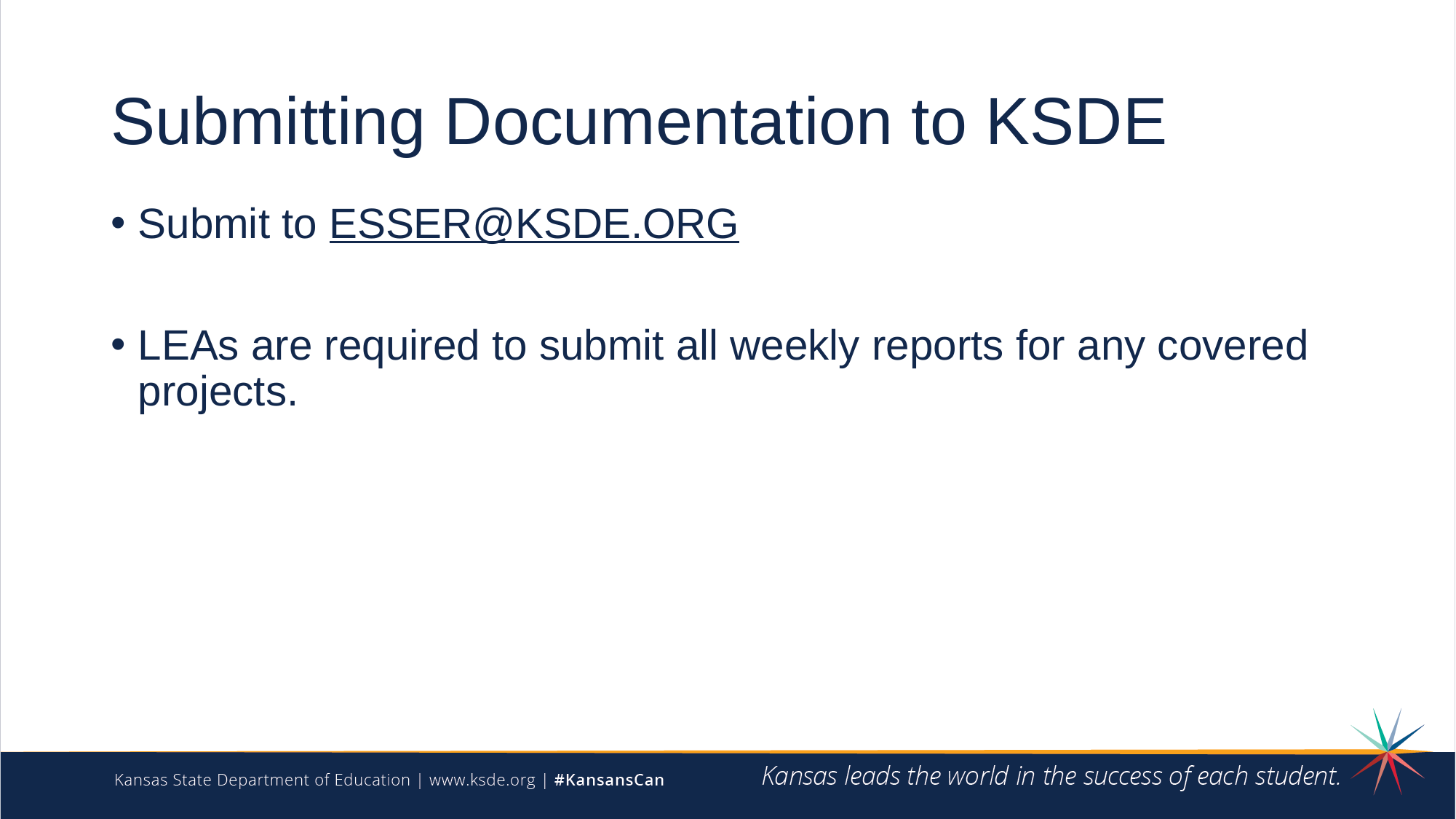

# Submitting Documentation to KSDE
Submit to ESSER@KSDE.ORG

LEAs are required to submit all weekly reports for any covered projects.